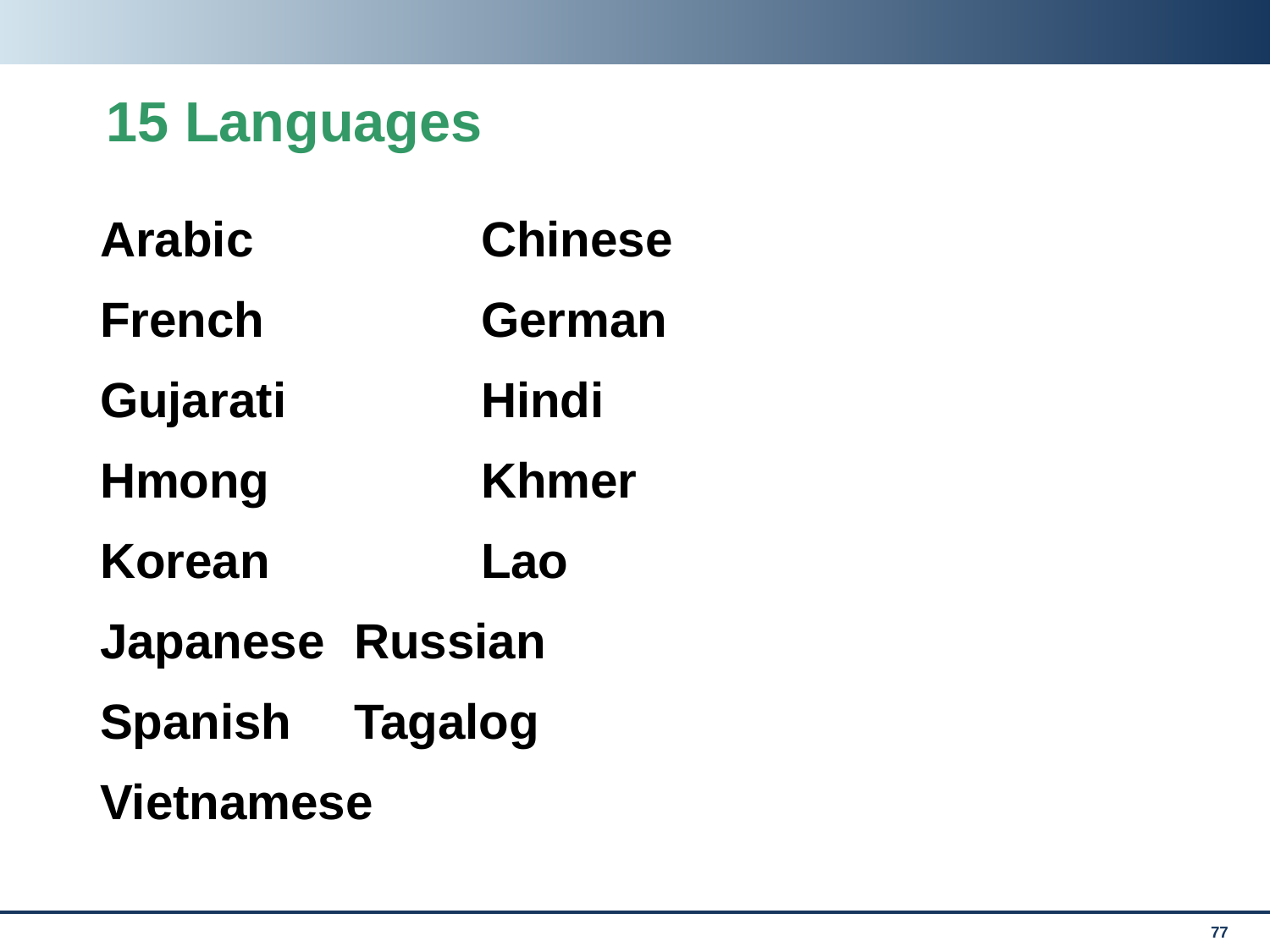

# 15 Languages
Arabic		Chinese
French		German
Gujarati		Hindi
Hmong		Khmer
Korean		Lao
Japanese	Russian
Spanish	Tagalog
Vietnamese